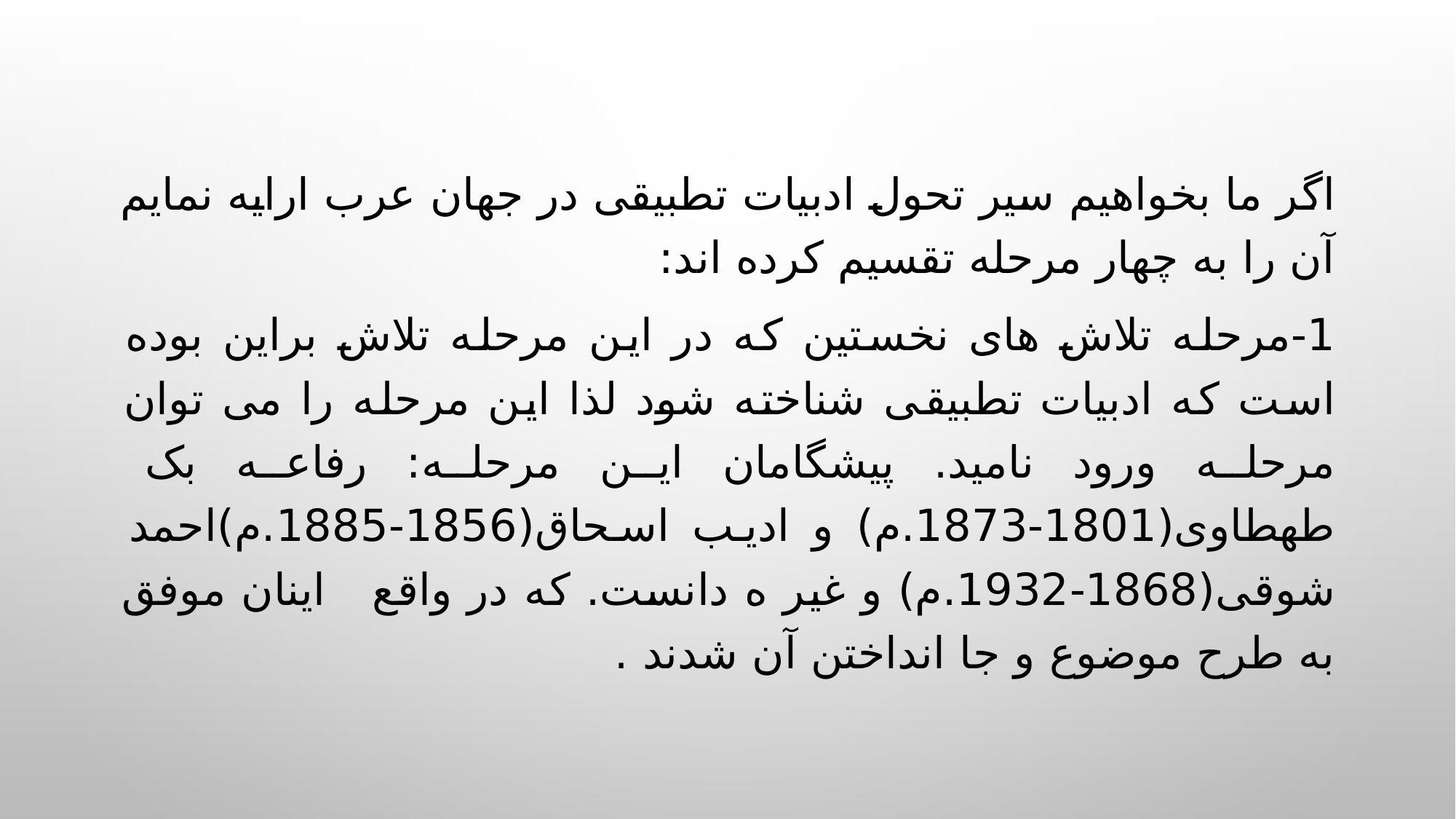

اگر ما بخواهیم سیر تحول ادبیات تطبیقی در جهان عرب ارایه نمایم آن را به چهار مرحله تقسیم کرده اند:
1-	مرحله تلاش های نخستین که در این مرحله تلاش براین بوده است که ادبیات تطبیقی شناخته شود لذا این مرحله را می توان مرحله ورود نامید. پیشگامان این مرحله: رفاعه بک طهطاوی(1801-1873.م) و ادیب اسحاق(1856-1885.م)احمد شوقی(1868-1932.م) و غیر ه دانست. که در واقع   اینان موفق به طرح موضوع و جا انداختن آن شدند .